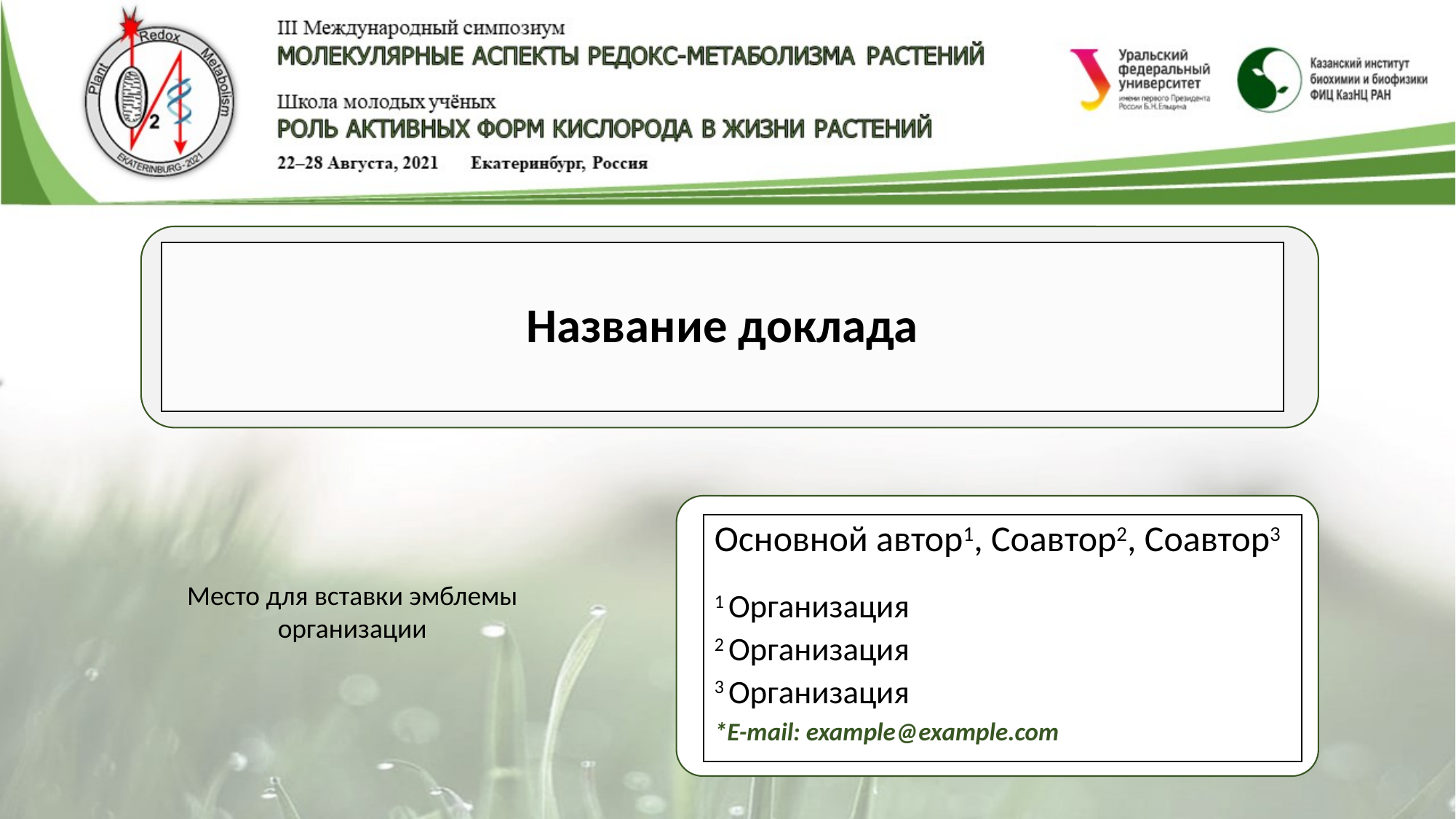

# Название доклада

Основной автор1, Соавтор2, Соавтор3

1 Организация
2 Организация
3 Организация
*E-mail: example@example.com
Место для вставки эмблемы организации